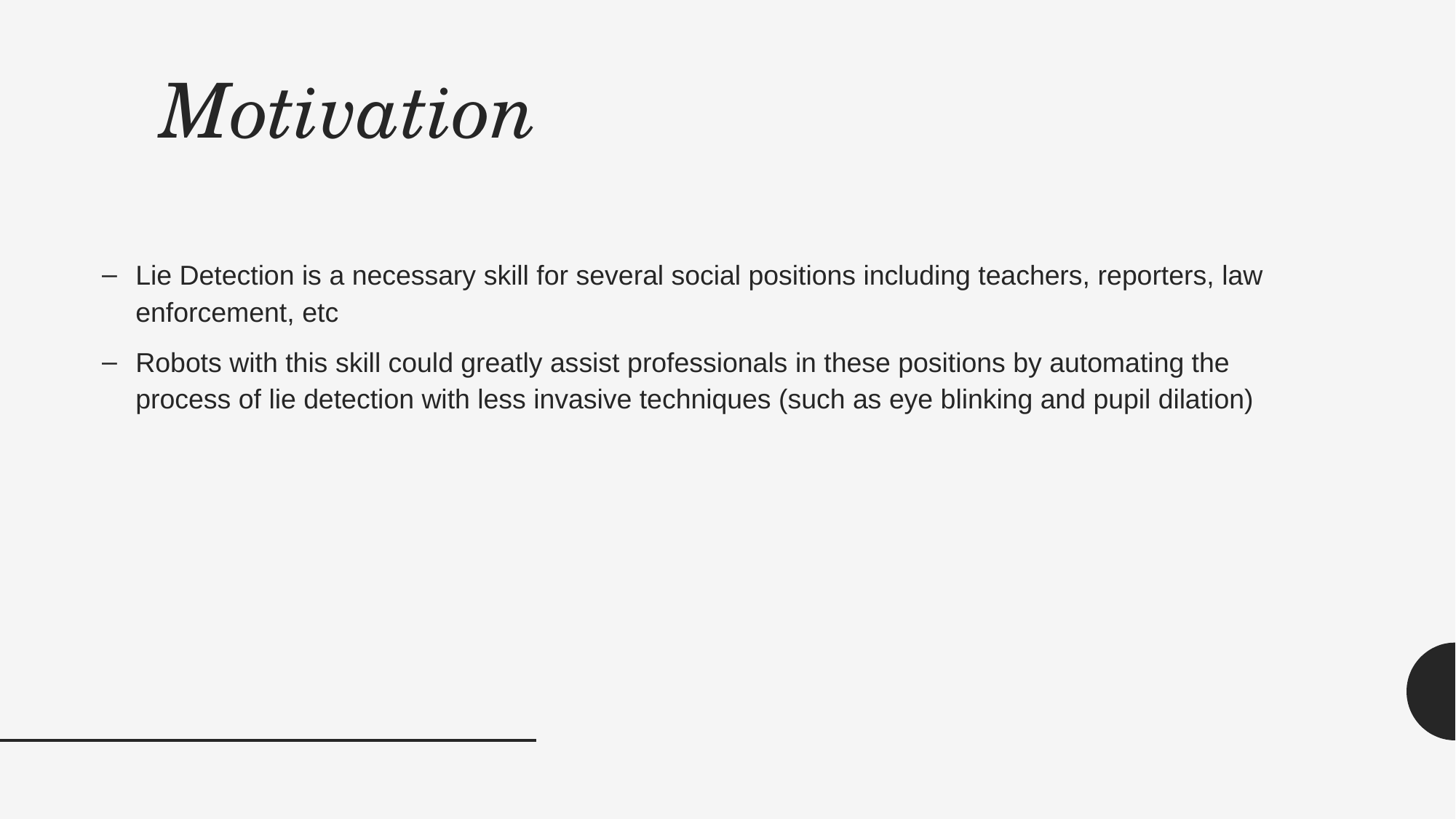

# Motivation

Lie Detection is a necessary skill for several social positions including teachers, reporters, law enforcement, etc
Robots with this skill could greatly assist professionals in these positions by automating the process of lie detection with less invasive techniques (such as eye blinking and pupil dilation)